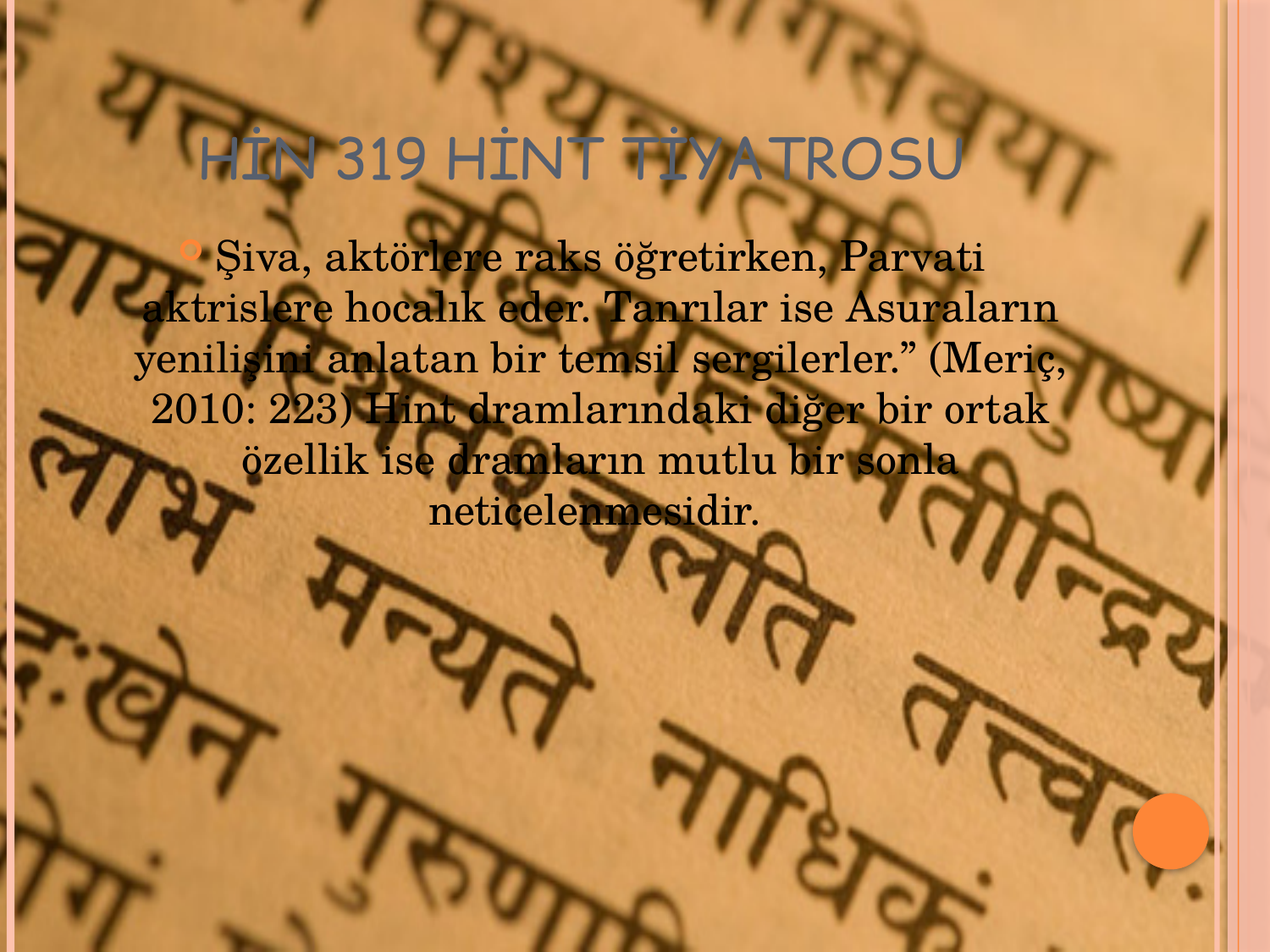

# HİN 319 Hint Tiyatrosu
Şiva, aktörlere raks öğretirken, Parvati aktrislere hocalık eder. Tanrılar ise Asuraların yenilişini anlatan bir temsil sergilerler.” (Meriç, 2010: 223) Hint dramlarındaki diğer bir ortak özellik ise dramların mutlu bir sonla neticelenmesidir.